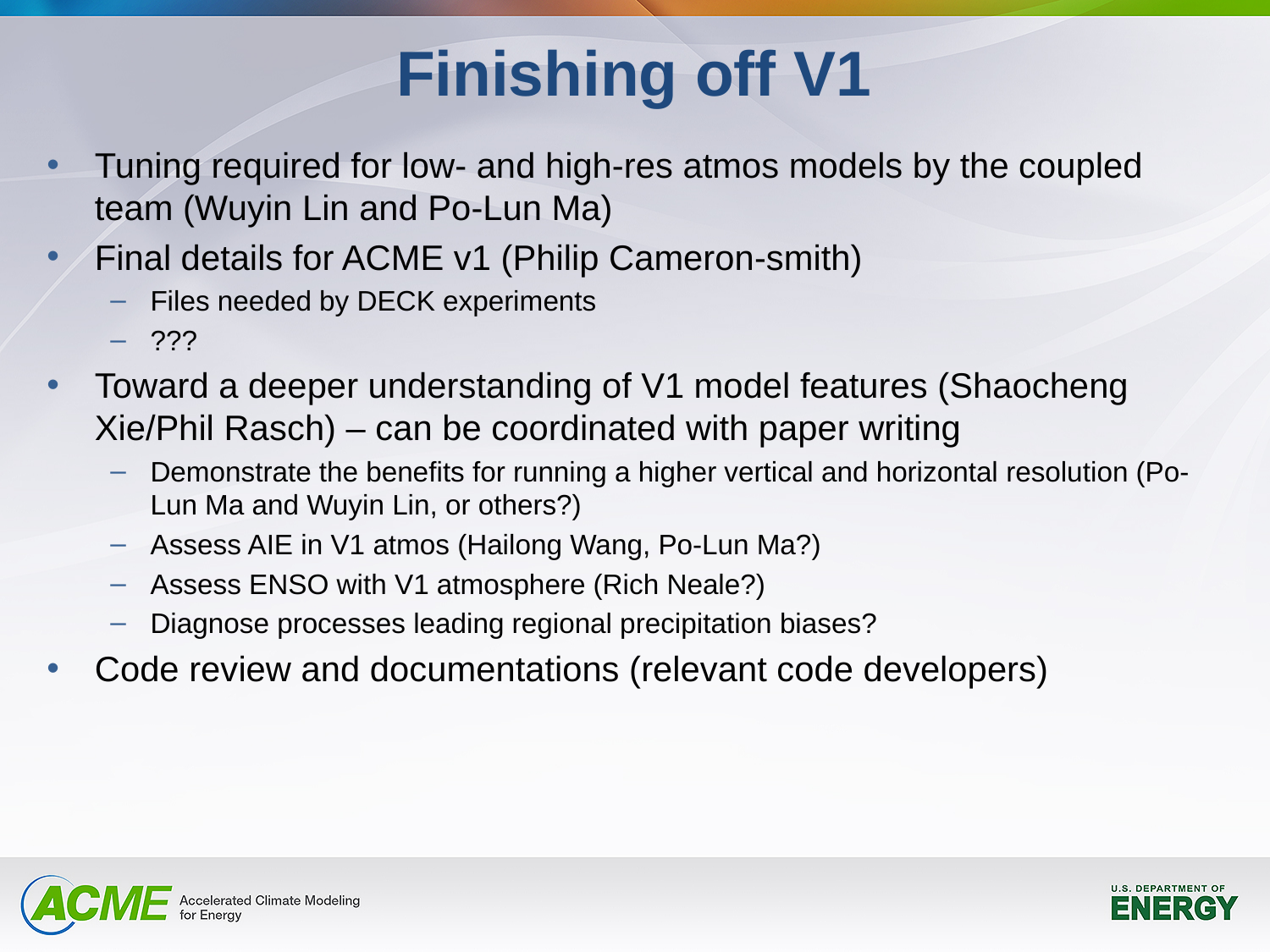

Finishing off V1
Tuning required for low- and high-res atmos models by the coupled team (Wuyin Lin and Po-Lun Ma)
Final details for ACME v1 (Philip Cameron-smith)
Files needed by DECK experiments
???
Toward a deeper understanding of V1 model features (Shaocheng Xie/Phil Rasch) – can be coordinated with paper writing
Demonstrate the benefits for running a higher vertical and horizontal resolution (Po-Lun Ma and Wuyin Lin, or others?)
Assess AIE in V1 atmos (Hailong Wang, Po-Lun Ma?)
Assess ENSO with V1 atmosphere (Rich Neale?)
Diagnose processes leading regional precipitation biases?
Code review and documentations (relevant code developers)